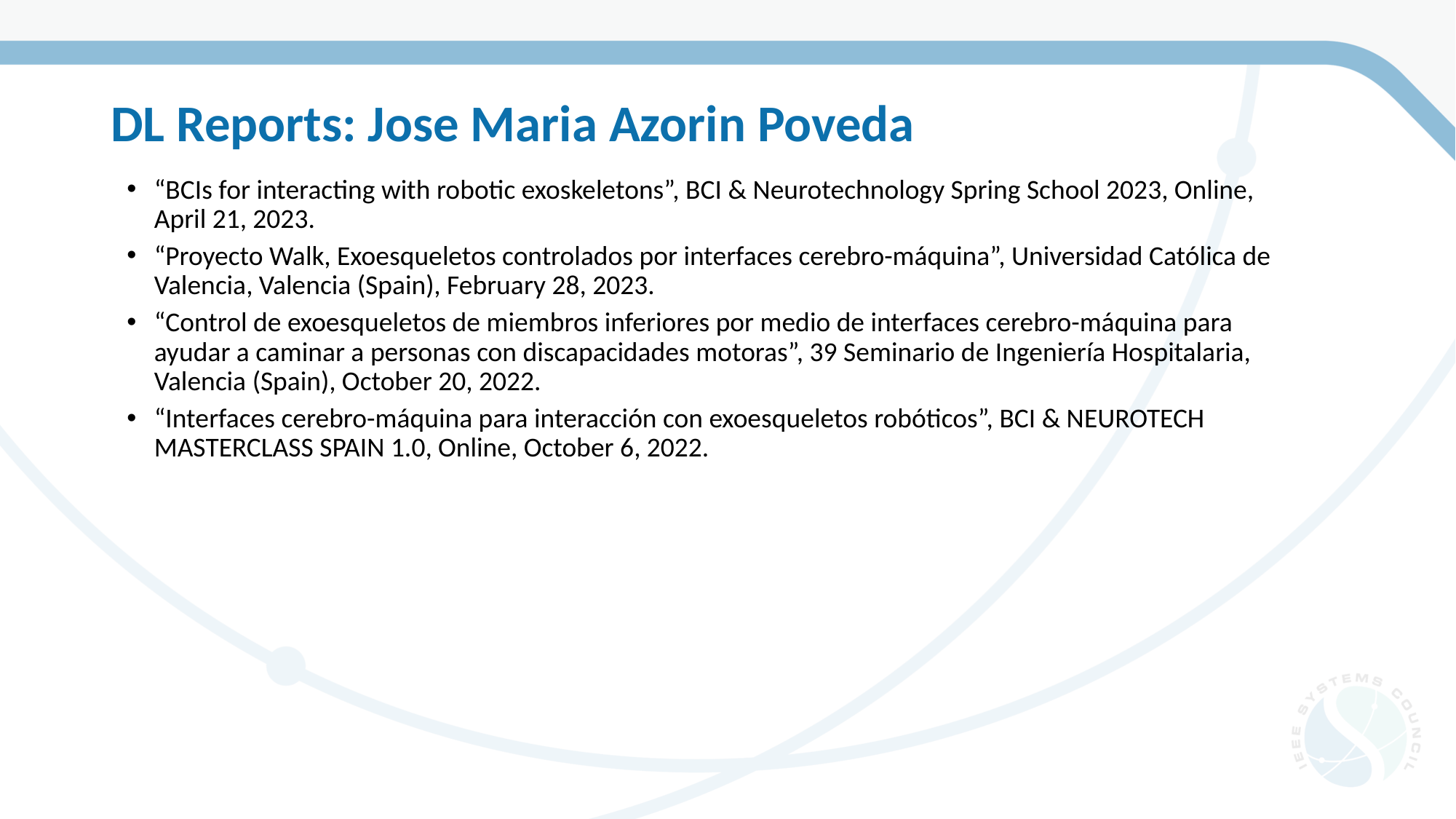

# DL Reports: Jose Maria Azorin Poveda
“BCIs for interacting with robotic exoskeletons”, BCI & Neurotechnology Spring School 2023, Online, April 21, 2023.
“Proyecto Walk, Exoesqueletos controlados por interfaces cerebro-máquina”, Universidad Católica de Valencia, Valencia (Spain), February 28, 2023.
“Control de exoesqueletos de miembros inferiores por medio de interfaces cerebro-máquina para ayudar a caminar a personas con discapacidades motoras”, 39 Seminario de Ingeniería Hospitalaria, Valencia (Spain), October 20, 2022.
“Interfaces cerebro-máquina para interacción con exoesqueletos robóticos”, BCI & NEUROTECH MASTERCLASS SPAIN 1.0, Online, October 6, 2022.